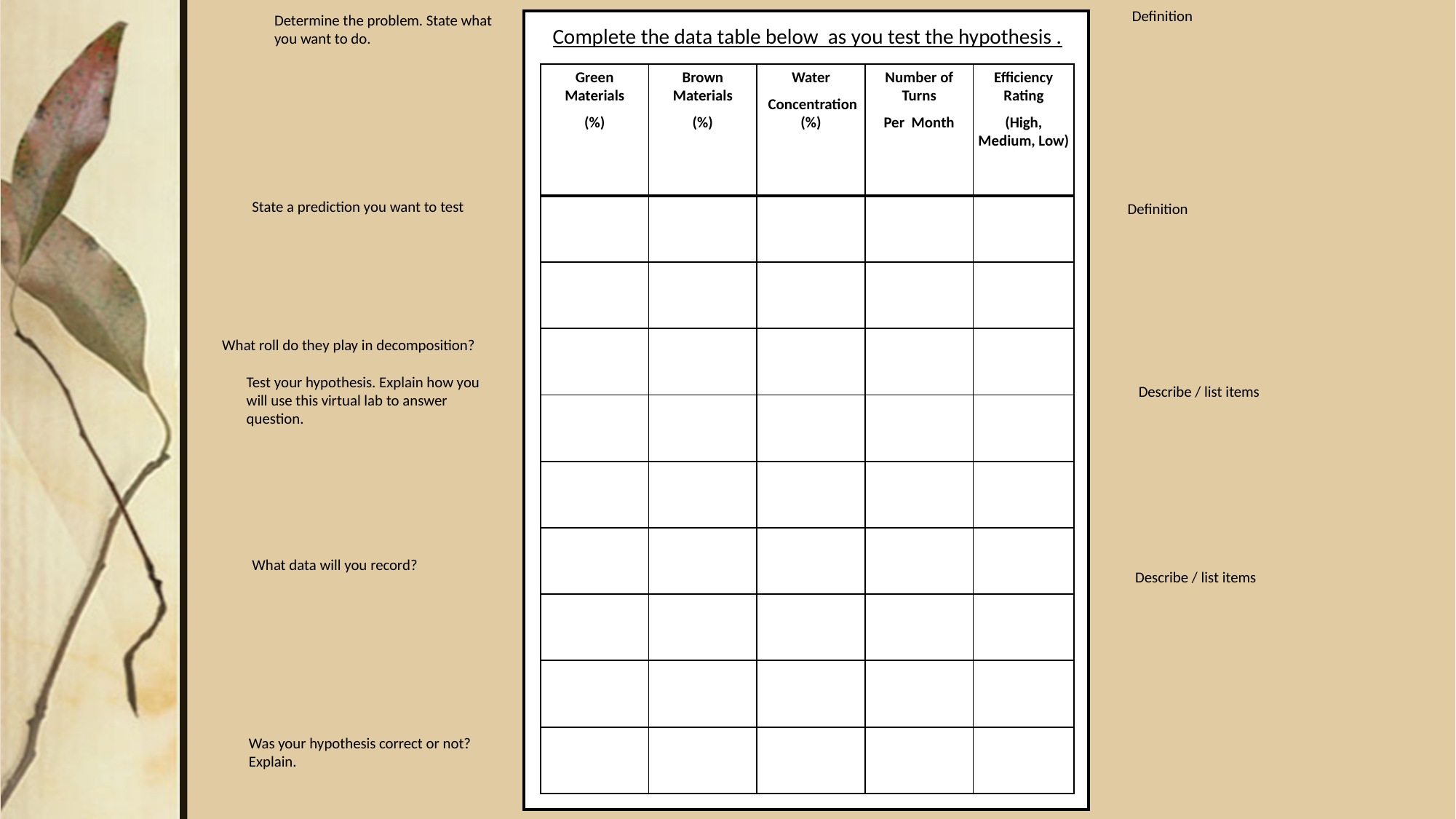

What roll do they play in decomposition?
Definition
Determine the problem. State what you want to do.

Complete the data table below  as you test the hypothesis .
| Green Materials (%) | Brown Materials (%) | Water Concentration (%) | Number of Turns Per Month | Efficiency Rating (High, Medium, Low) |
| --- | --- | --- | --- | --- |
|  |  |  |  |  |
|  |  |  |  |  |
|  |  |  |  |  |
|  |  |  |  |  |
|  |  |  |  |  |
|  |  |  |  |  |
|  |  |  |  |  |
|  |  |  |  |  |
|  |  |  |  |  |
State a prediction you want to test
Definition
Test your hypothesis. Explain how you will use this virtual lab to answer    question.

Describe / list items
What data will you record?
Describe / list items
Was your hypothesis correct or not? Explain.